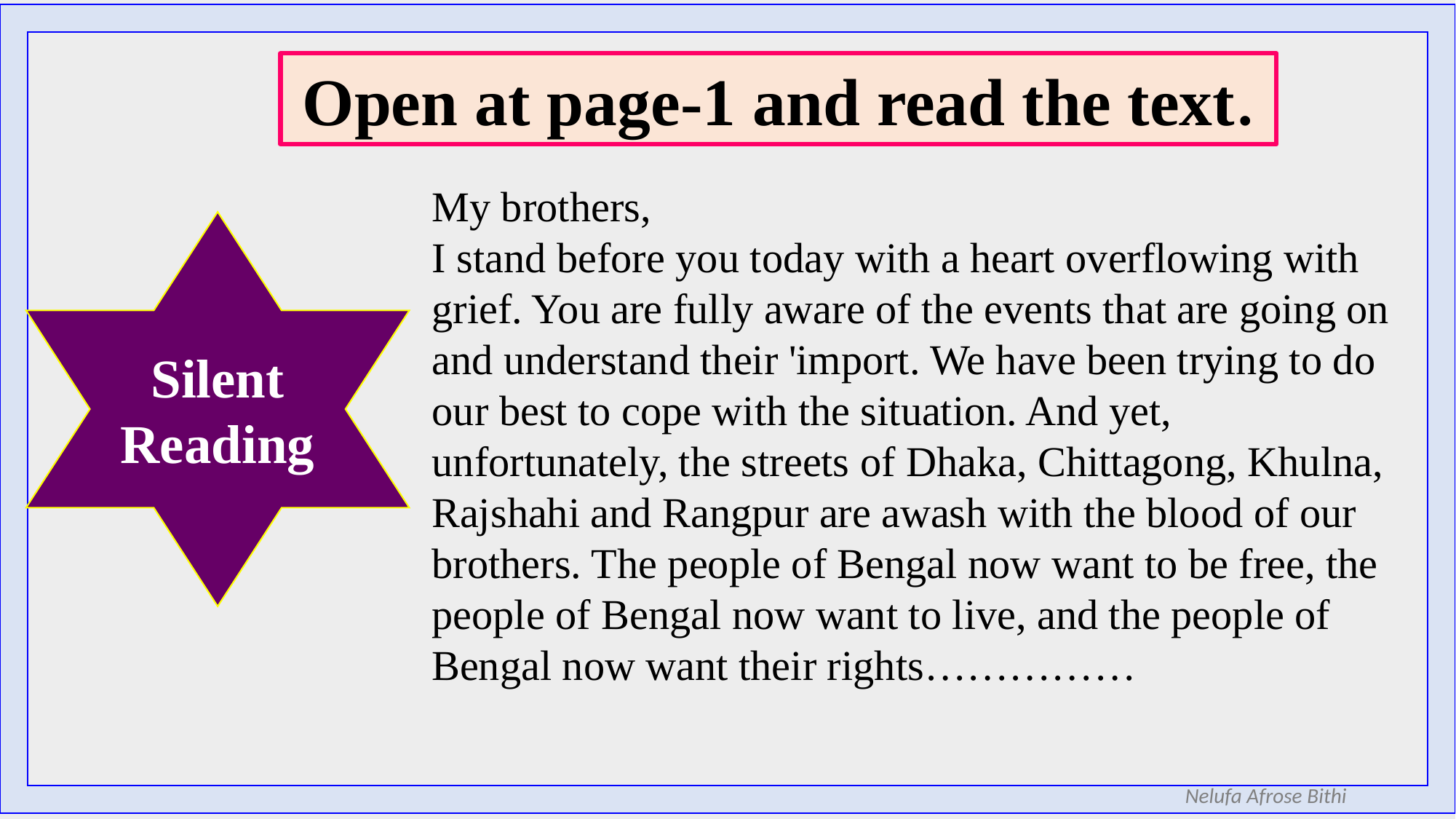

Open at page-1 and read the text.
My brothers,
I stand before you today with a heart overflowing with grief. You are fully aware of the events that are going on and understand their 'import. We have been trying to do our best to cope with the situation. And yet, unfortunately, the streets of Dhaka, Chittagong, Khulna, Rajshahi and Rangpur are awash with the blood of our brothers. The people of Bengal now want to be free, the people of Bengal now want to live, and the people of Bengal now want their rights……………
Silent Reading